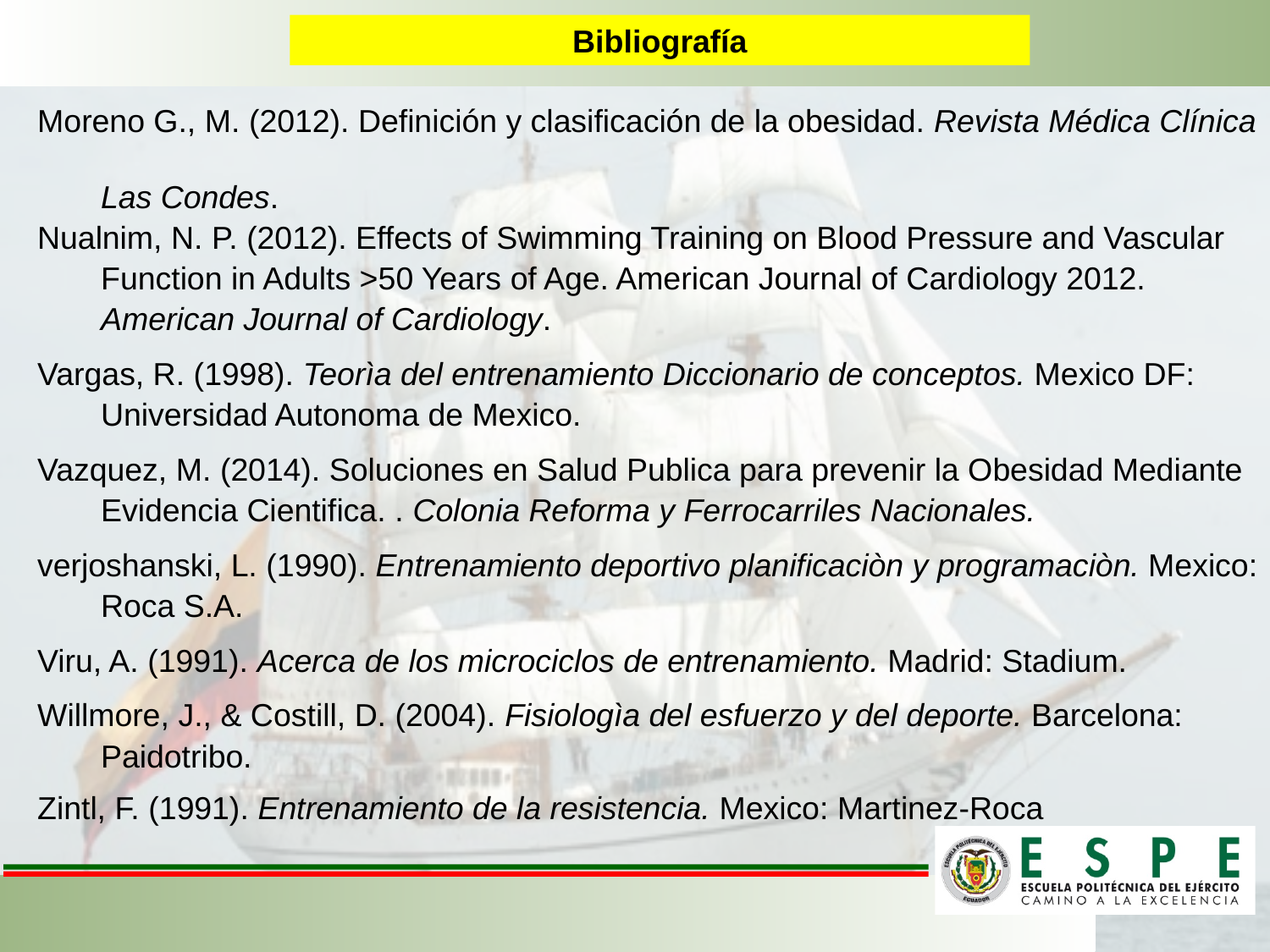

Bibliografía
Moreno G., M. (2012). Definición y clasificación de la obesidad. Revista Médica Clínica Las Condes.
Nualnim, N. P. (2012). Effects of Swimming Training on Blood Pressure and Vascular Function in Adults >50 Years of Age. American Journal of Cardiology 2012. American Journal of Cardiology.
Vargas, R. (1998). Teorìa del entrenamiento Diccionario de conceptos. Mexico DF: Universidad Autonoma de Mexico.
Vazquez, M. (2014). Soluciones en Salud Publica para prevenir la Obesidad Mediante Evidencia Cientifica. . Colonia Reforma y Ferrocarriles Nacionales.
verjoshanski, L. (1990). Entrenamiento deportivo planificaciòn y programaciòn. Mexico: Roca S.A.
Viru, A. (1991). Acerca de los microciclos de entrenamiento. Madrid: Stadium.
Willmore, J., & Costill, D. (2004). Fisiologìa del esfuerzo y del deporte. Barcelona: Paidotribo.
Zintl, F. (1991). Entrenamiento de la resistencia. Mexico: Martinez-Roca